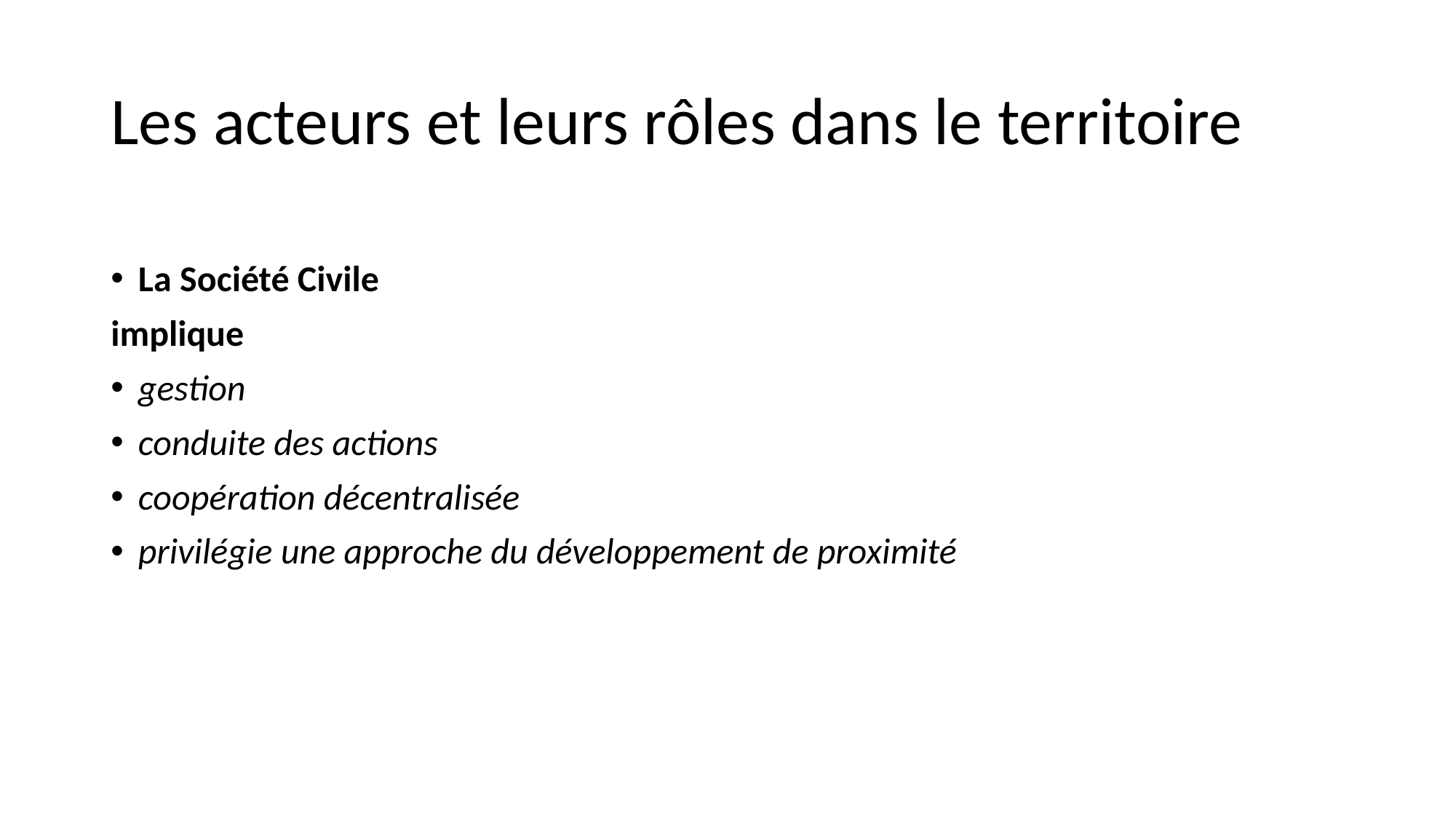

# Les acteurs et leurs rôles dans le territoire

La Société Civile
implique
gestion
conduite des actions
coopération décentralisée
privilégie une approche du développement de proximité